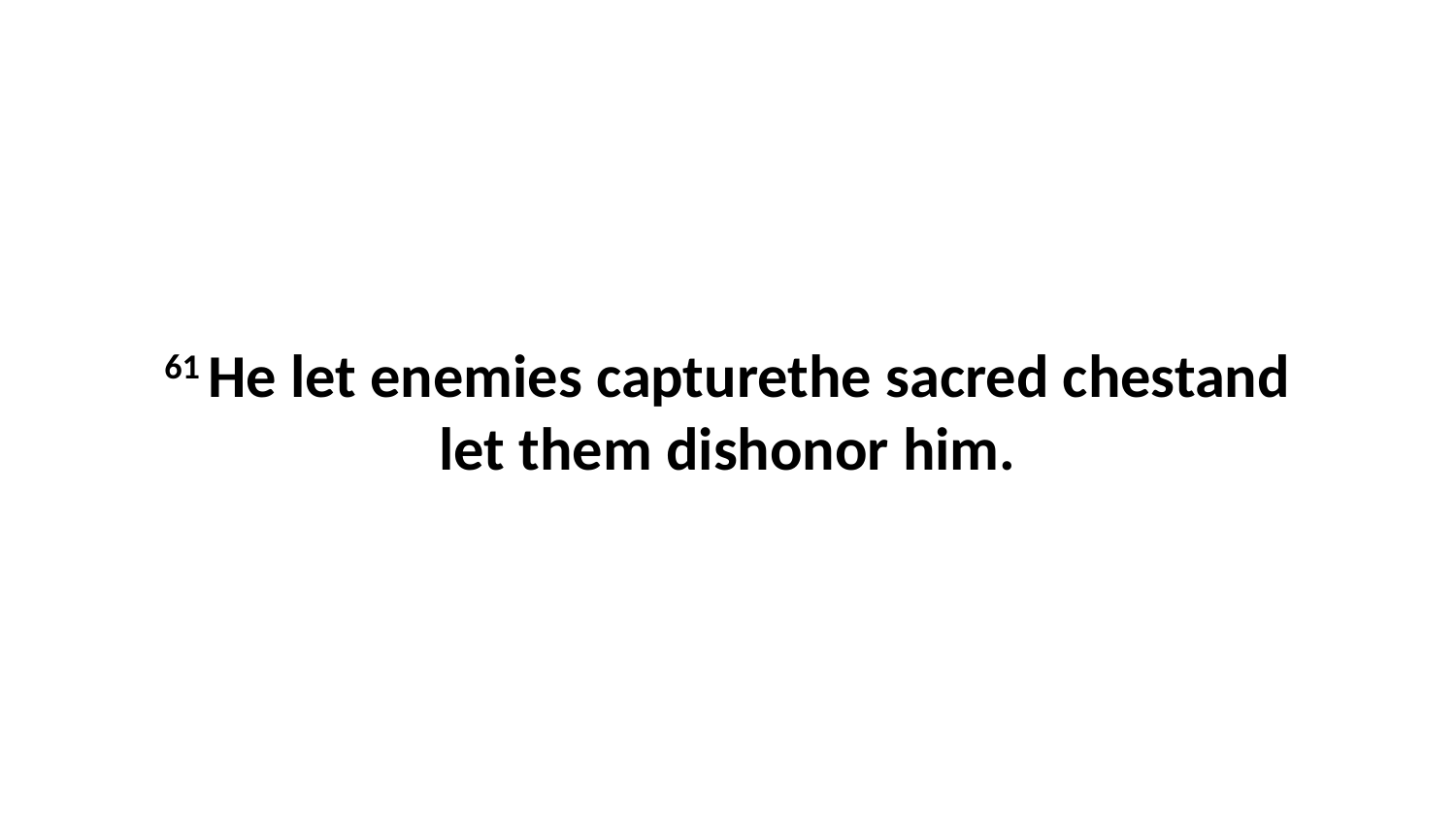

61 He let enemies capturethe sacred chestand let them dishonor him.